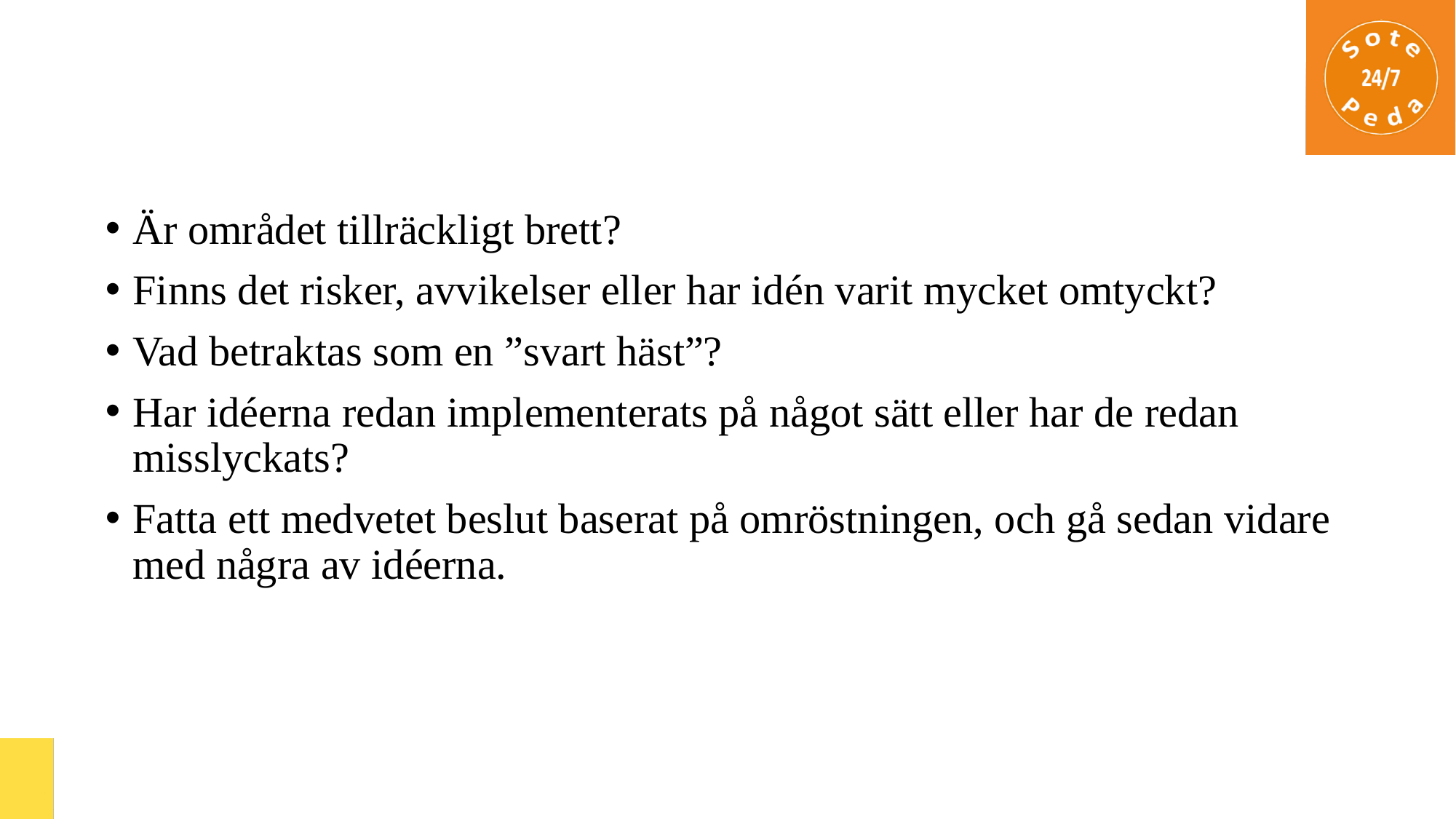

Är området tillräckligt brett?
Finns det risker, avvikelser eller har idén varit mycket omtyckt?
Vad betraktas som en ”svart häst”?
Har idéerna redan implementerats på något sätt eller har de redan misslyckats?
Fatta ett medvetet beslut baserat på omröstningen, och gå sedan vidare med några av idéerna.